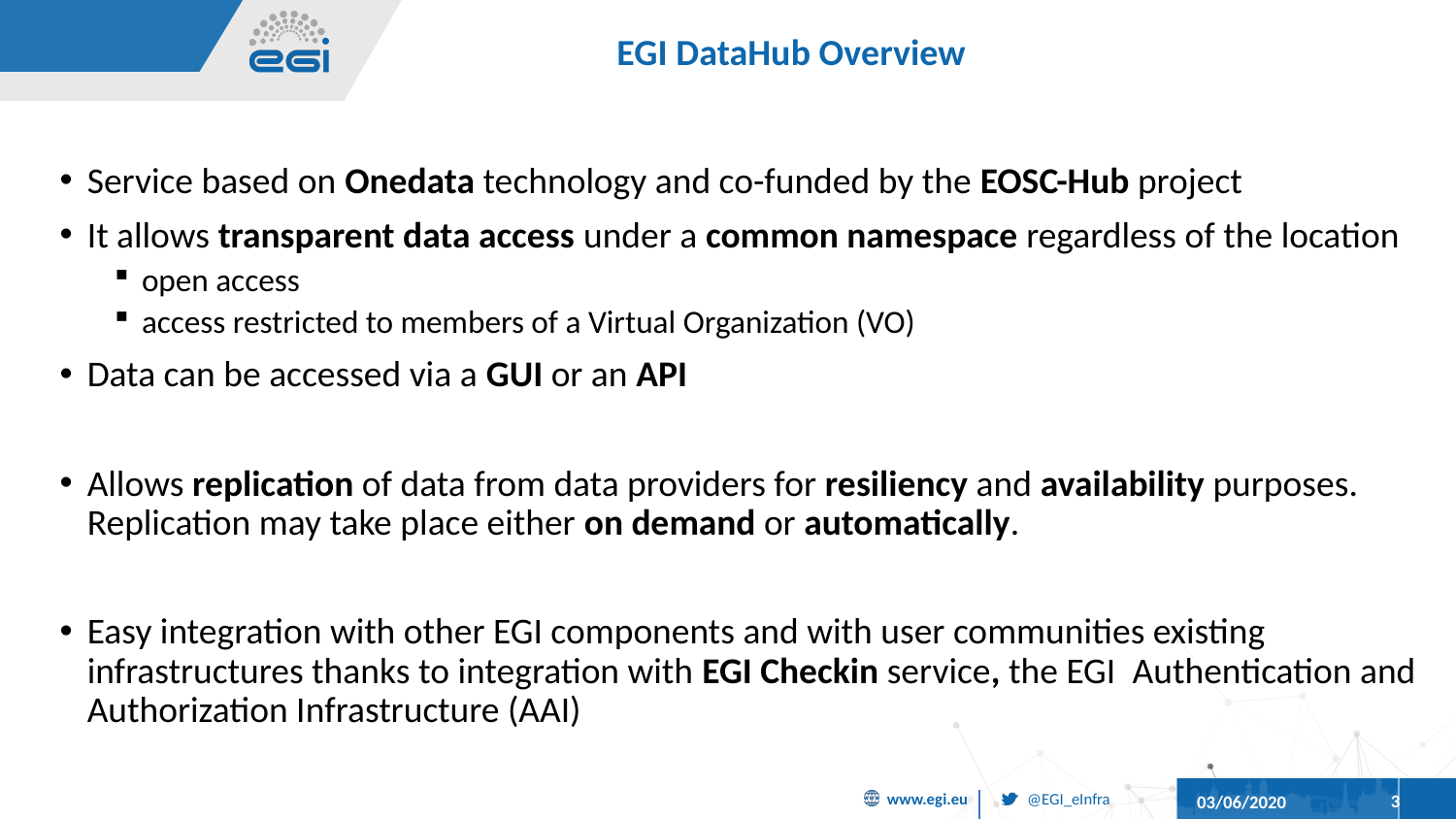

# EGI DataHub Overview
Service based on Onedata technology and co-funded by the EOSC-Hub project
It allows transparent data access under a common namespace regardless of the location
open access
access restricted to members of a Virtual Organization (VO)
Data can be accessed via a GUI or an API

Allows replication of data from data providers for resiliency and availability purposes. Replication may take place either on­ demand or automatically.

Easy integration with other EGI components and with user communities existing infrastructures thanks to integration with EGI Checkin service, the EGI  Authentication and Authorization Infrastructure (AAI)